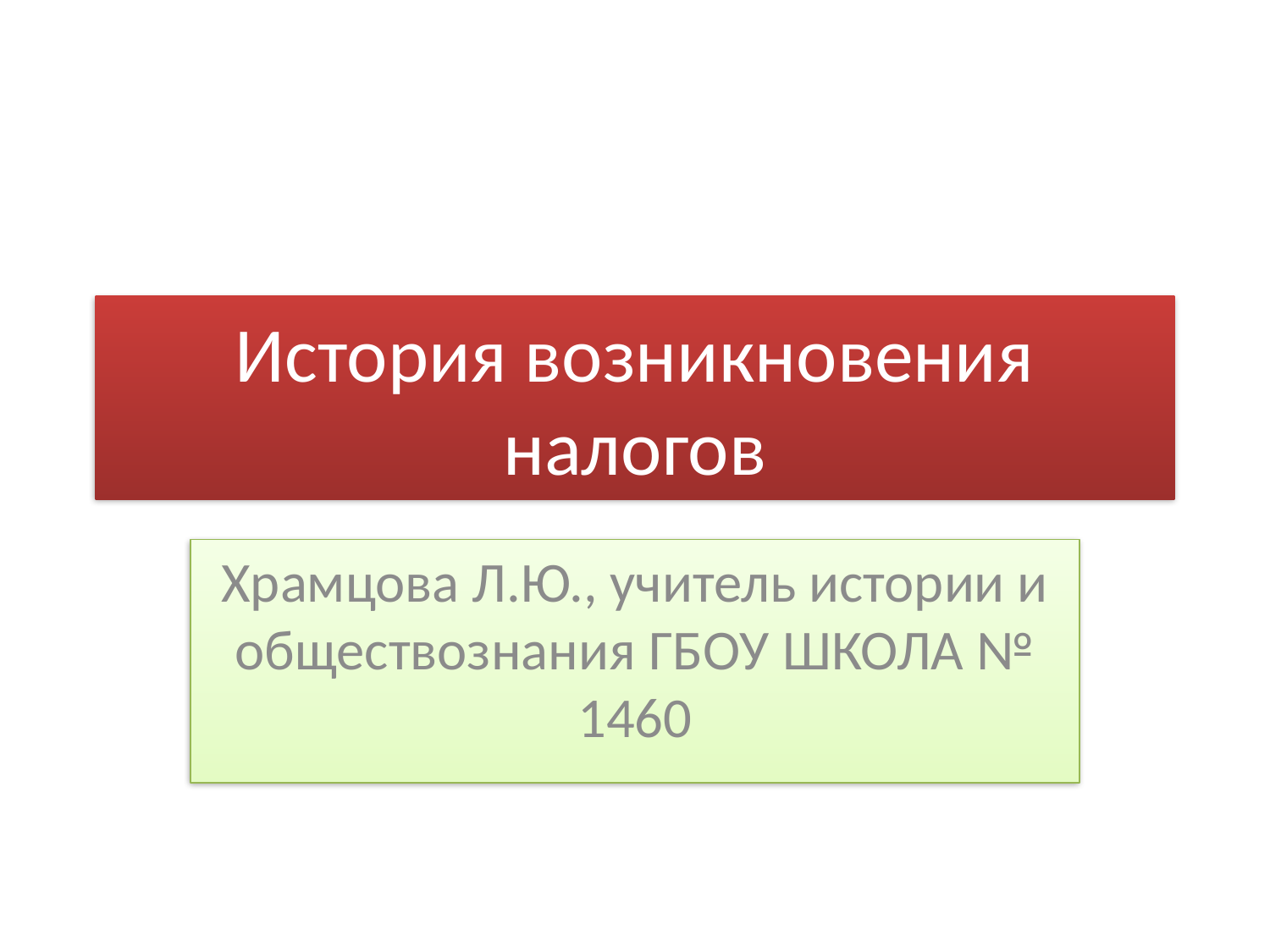

# История возникновения налогов
Храмцова Л.Ю., учитель истории и обществознания ГБОУ ШКОЛА № 1460